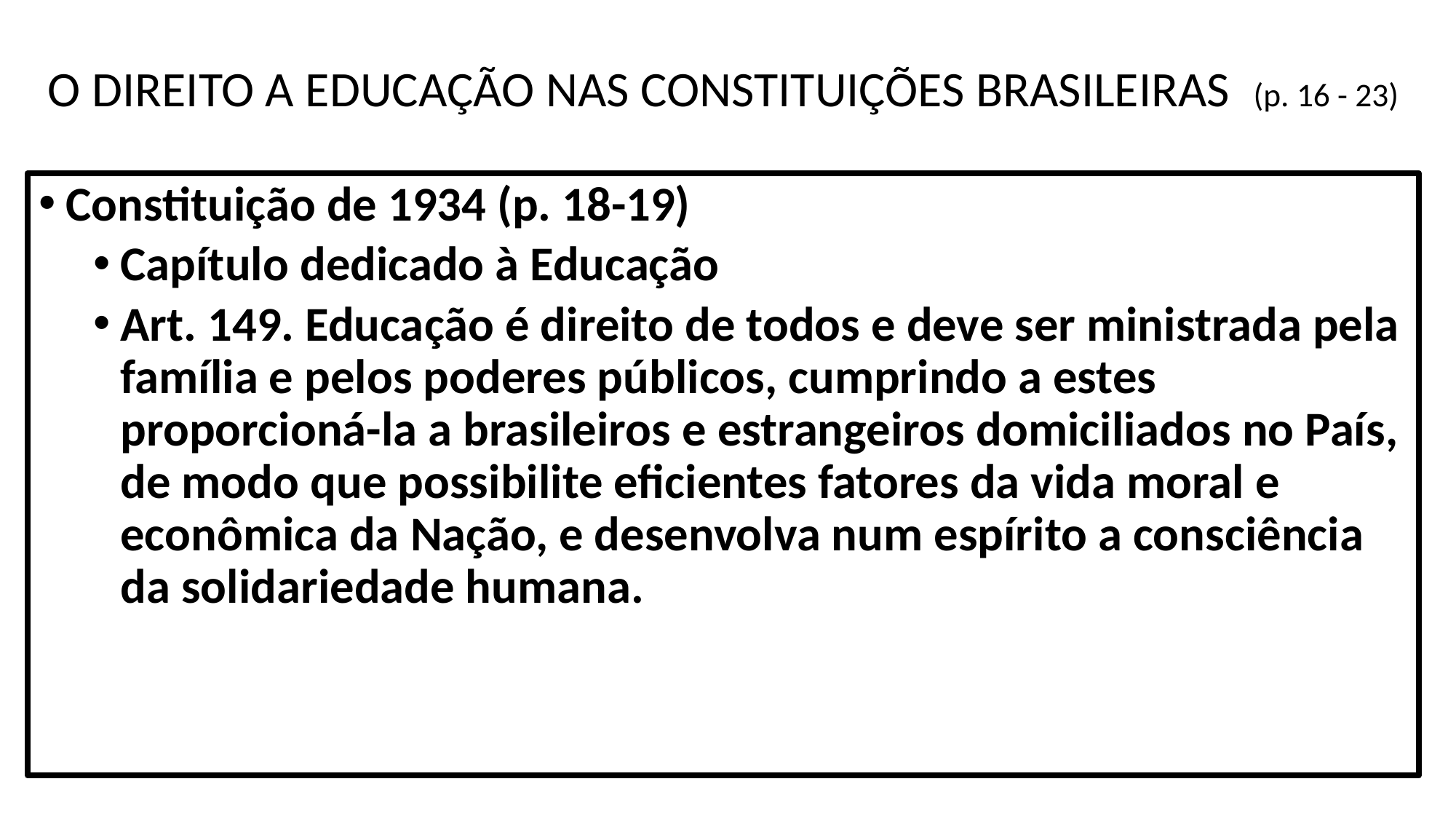

# O DIREITO A EDUCAÇÃO NAS CONSTITUIÇÕES BRASILEIRAS  (p. 16 - 23)
Constituição de 1934 (p. 18-19)
Capítulo dedicado à Educação
Art. 149. Educação é direito de todos e deve ser ministrada pela família e pelos poderes públicos, cumprindo a estes proporcioná-la a brasileiros e estrangeiros domiciliados no País, de modo que possibilite eficientes fatores da vida moral e econômica da Nação, e desenvolva num espírito a consciência da solidariedade humana.